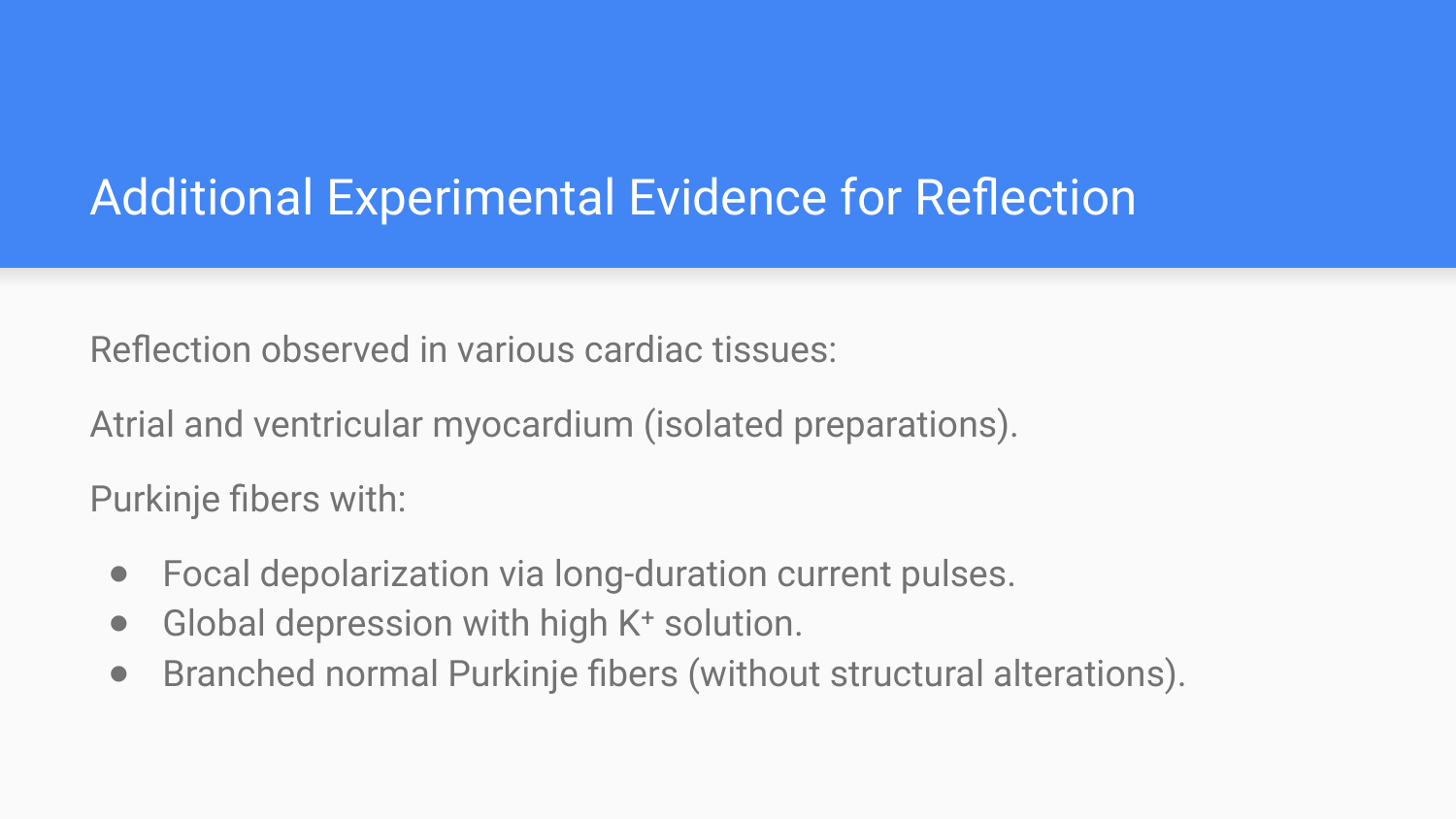

# Additional Experimental Evidence for Reflection
Reflection observed in various cardiac tissues:
Atrial and ventricular myocardium (isolated preparations).
Purkinje fibers with:
Focal depolarization via long-duration current pulses.
Global depression with high K⁺ solution.
Branched normal Purkinje fibers (without structural alterations).